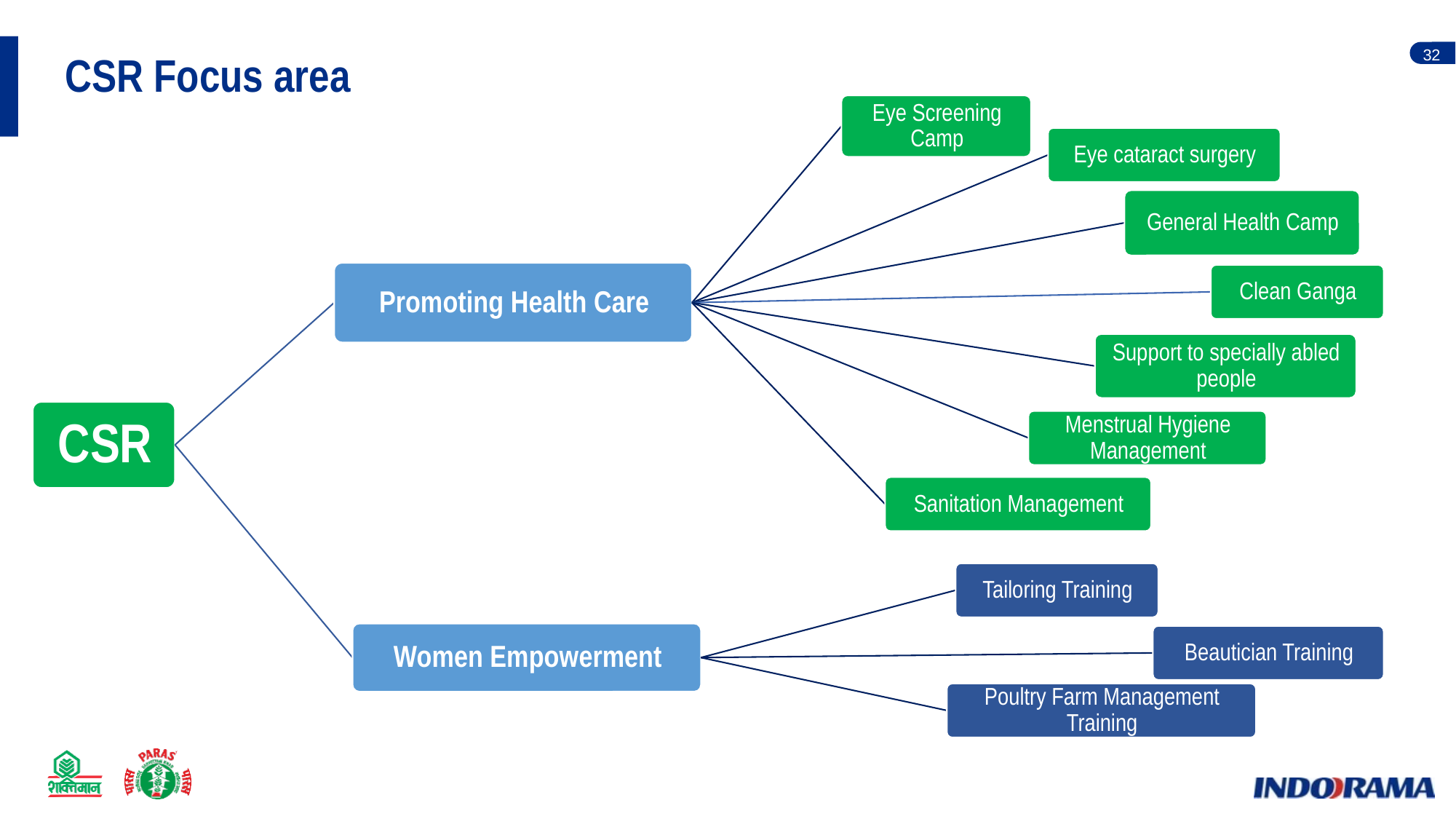

CSR Focus area
CSR

Promoting Health Care

Eye Screening Camp

Eye cataract surgery

General Health Camp

Clean Ganga

Support to specially abled people

Menstrual Hygiene Management

Sanitation Management

Women Empowerment

Tailoring Training

Beautician Training

Poultry Farm Management Training